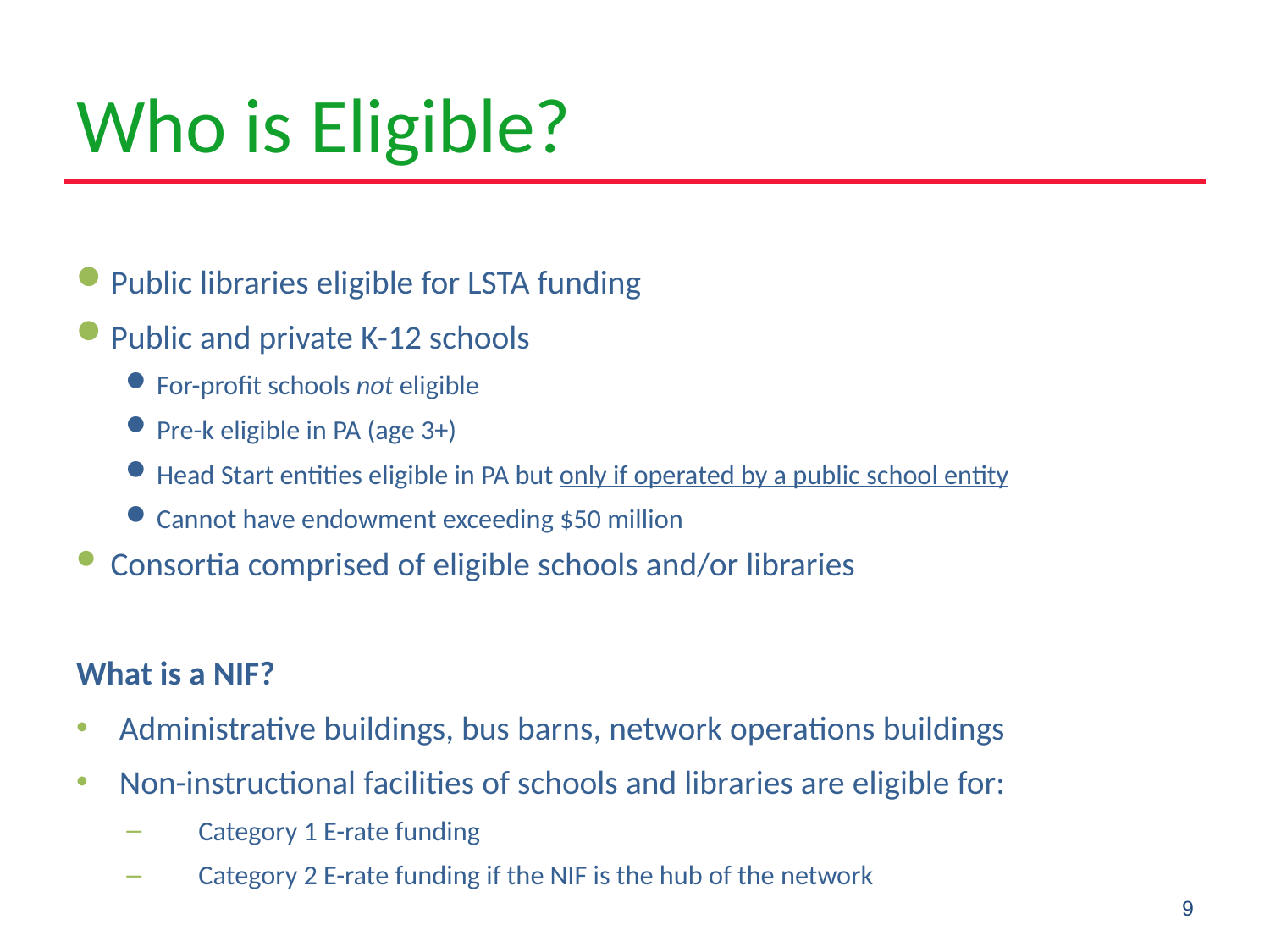

# Who is Eligible?
Public libraries eligible for LSTA funding
Public and private K-12 schools
For-profit schools not eligible
Pre-k eligible in PA (age 3+)
Head Start entities eligible in PA but only if operated by a public school entity
Cannot have endowment exceeding $50 million
Consortia comprised of eligible schools and/or libraries

What is a NIF?
Administrative buildings, bus barns, network operations buildings
Non-instructional facilities of schools and libraries are eligible for:
Category 1 E-rate funding
Category 2 E-rate funding if the NIF is the hub of the network

9